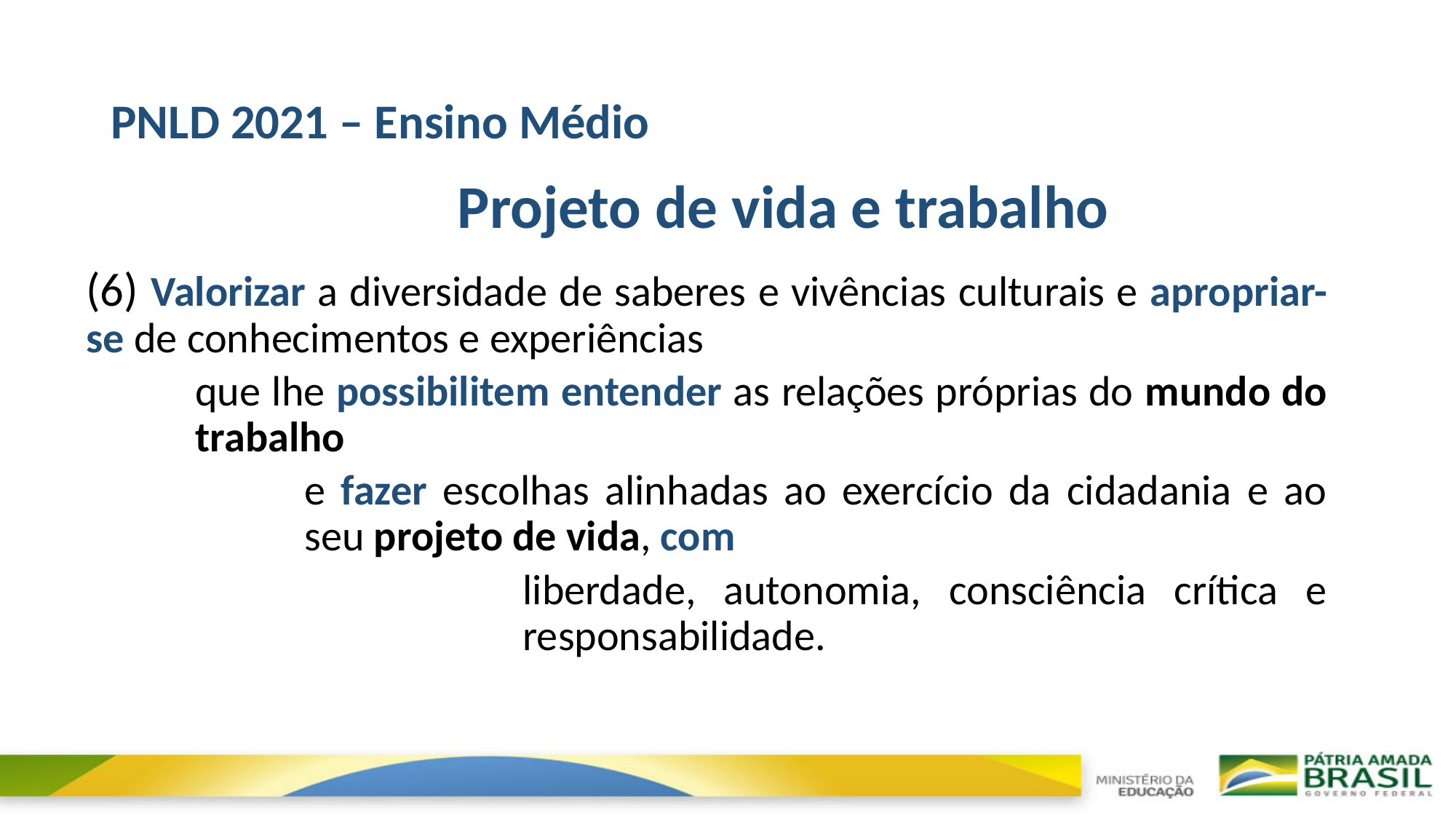

# PNLD 2021 – Ensino Médio
Projeto de vida e trabalho

(6) Valorizar a diversidade de saberes e vivências culturais e apropriar-se de conhecimentos e experiências
que lhe possibilitem entender as relações próprias do mundo do trabalho
e fazer escolhas alinhadas ao exercício da cidadania e ao seu projeto de vida, com
liberdade, autonomia, consciência crítica e responsabilidade.